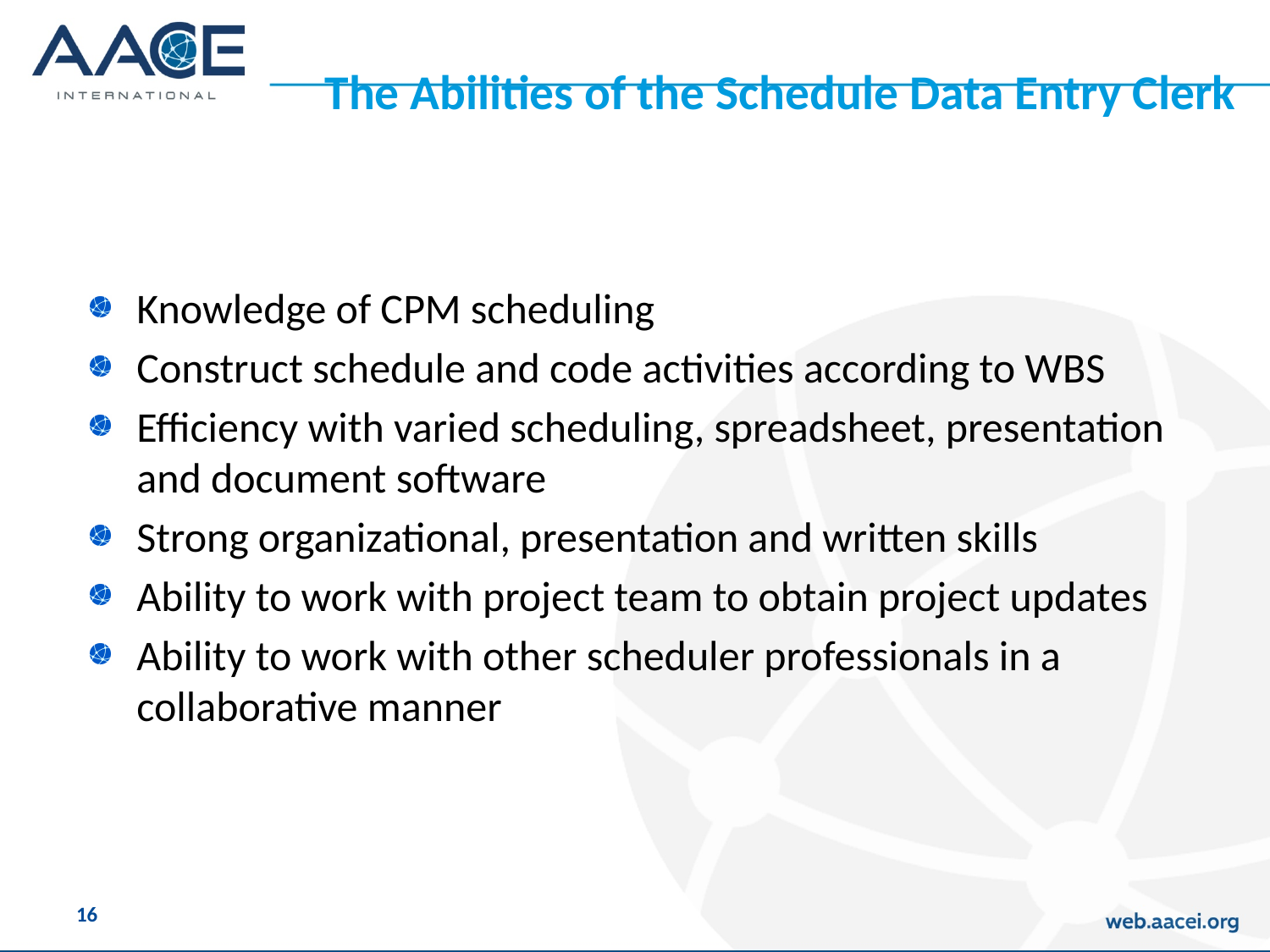

# The Abilities of the Schedule Data Entry Clerk
Knowledge of CPM scheduling
Construct schedule and code activities according to WBS
Efficiency with varied scheduling, spreadsheet, presentation and document software
Strong organizational, presentation and written skills
Ability to work with project team to obtain project updates
Ability to work with other scheduler professionals in a collaborative manner
16